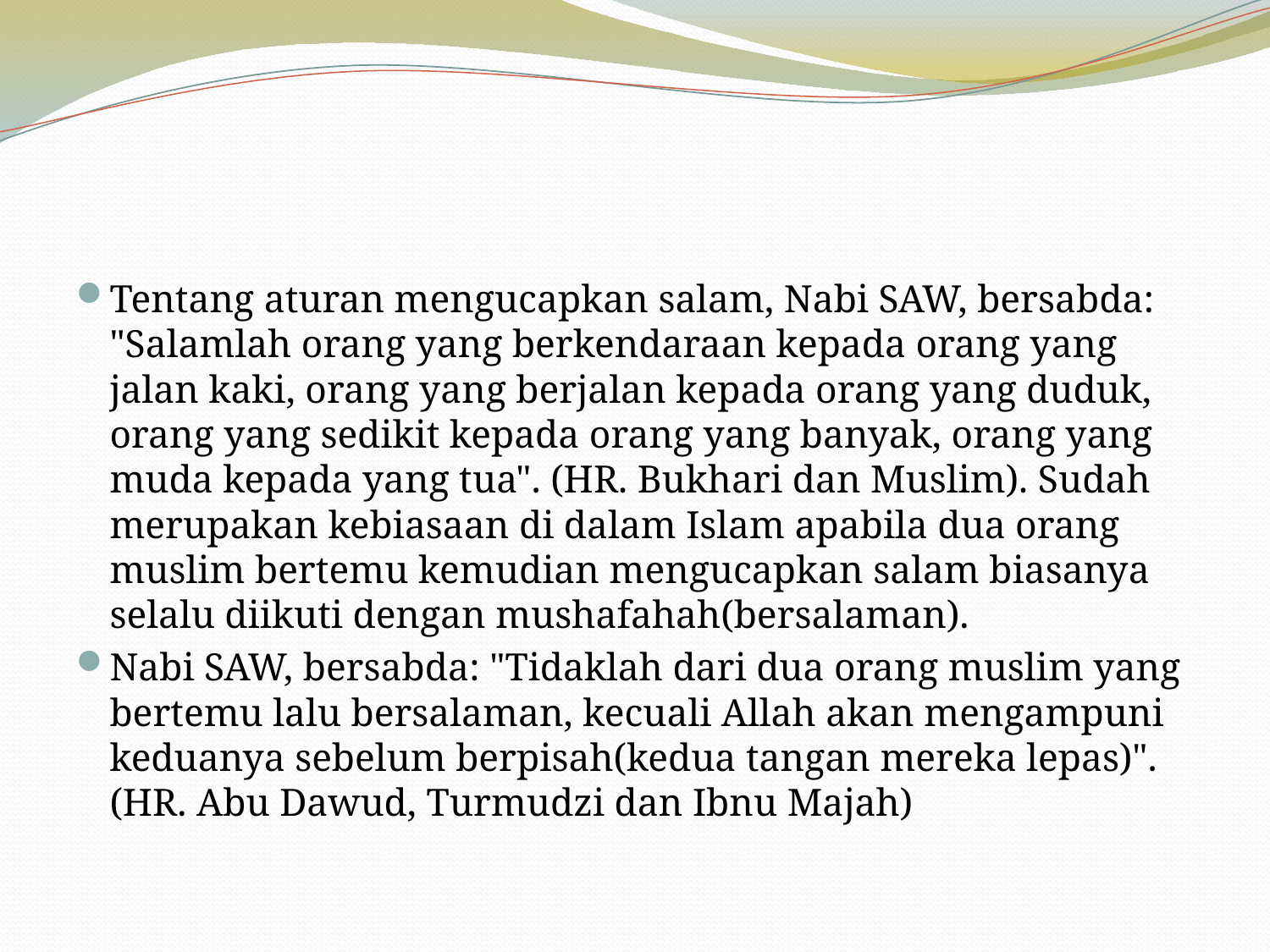

#
Tentang aturan mengucapkan salam, Nabi SAW, bersabda: "Salamlah orang yang berkendaraan kepada orang yang jalan kaki, orang yang berjalan kepada orang yang duduk, orang yang sedikit kepada orang yang banyak, orang yang muda kepada yang tua". (HR. Bukhari dan Muslim). Sudah merupakan kebiasaan di dalam Islam apabila dua orang muslim bertemu kemudian mengucapkan salam biasanya selalu diikuti dengan mushafahah(bersalaman).
Nabi SAW, bersabda: "Tidaklah dari dua orang muslim yang bertemu lalu bersalaman, kecuali Allah akan mengampuni keduanya sebelum berpisah(kedua tangan mereka lepas)".(HR. Abu Dawud, Turmudzi dan Ibnu Majah)